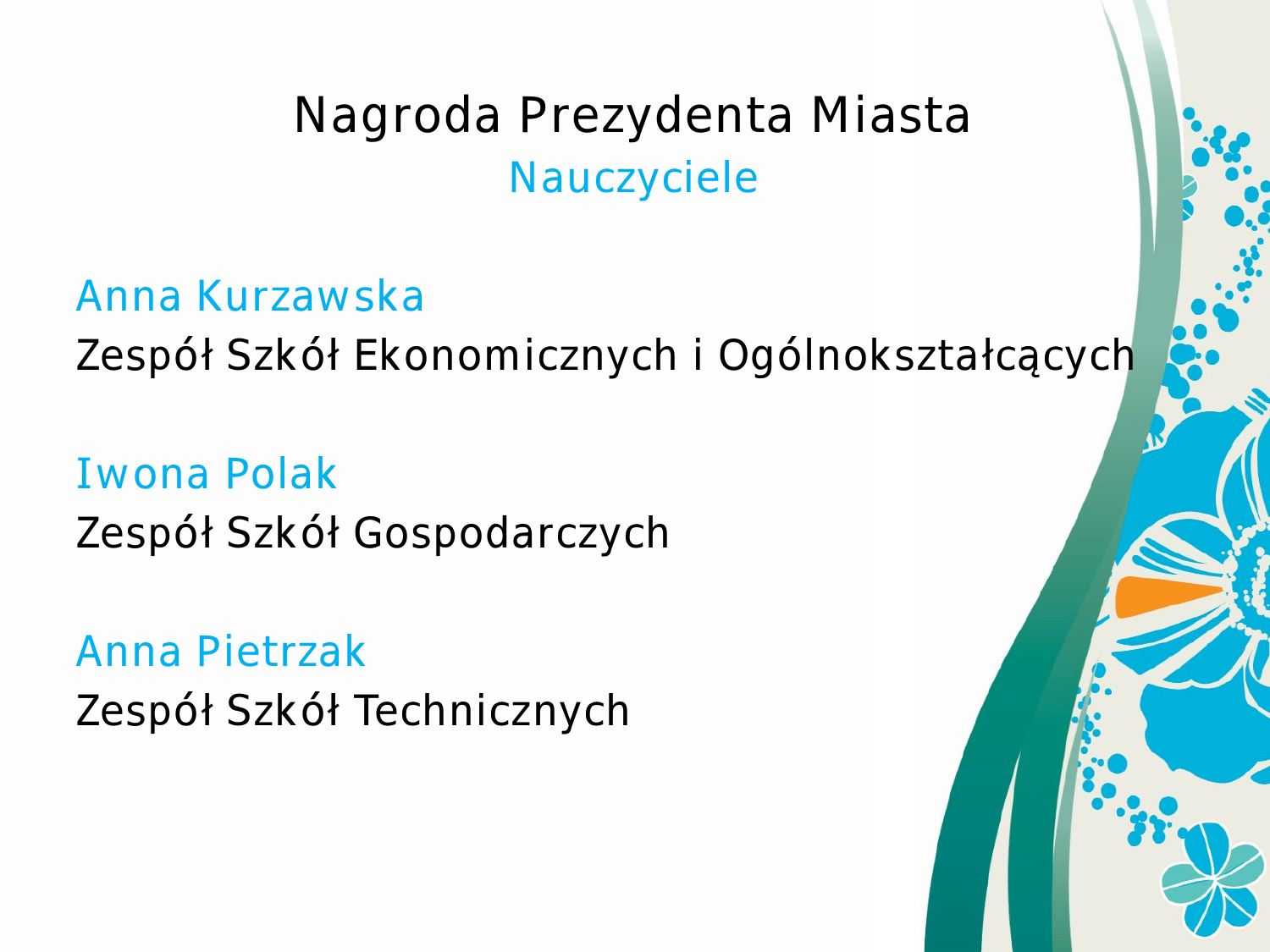

Nagroda Prezydenta Miasta
Nauczyciele

Anna Kurzawska
Zespół Szkół Ekonomicznych i Ogólnokształcących

Iwona Polak
Zespół Szkół Gospodarczych

Anna Pietrzak
Zespół Szkół Technicznych